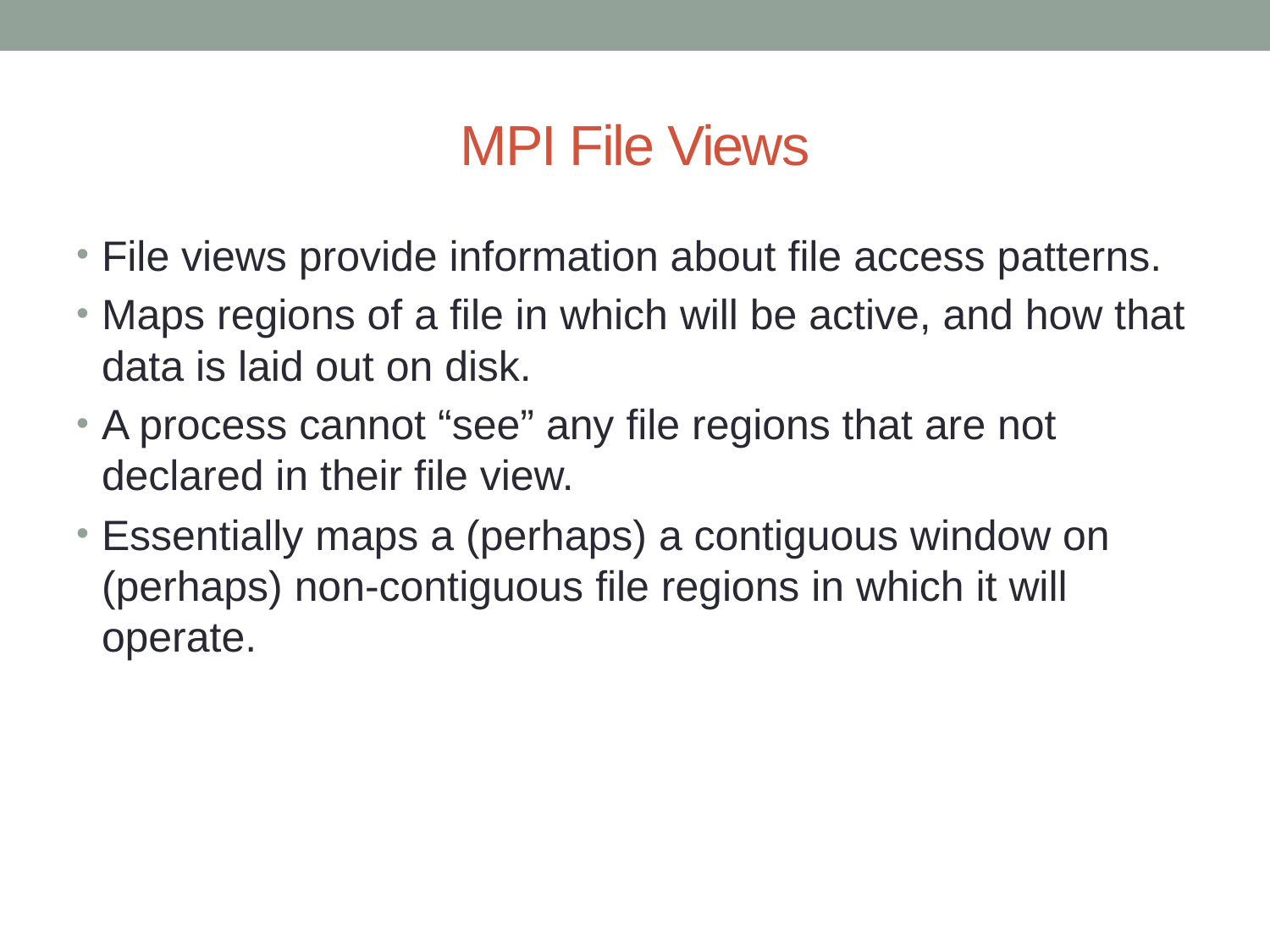

# MPI File Views
File views provide information about file access patterns.
Maps regions of a file in which will be active, and how that data is laid out on disk.
A process cannot “see” any file regions that are not declared in their file view.
Essentially maps a (perhaps) a contiguous window on (perhaps) non-contiguous file regions in which it will operate.